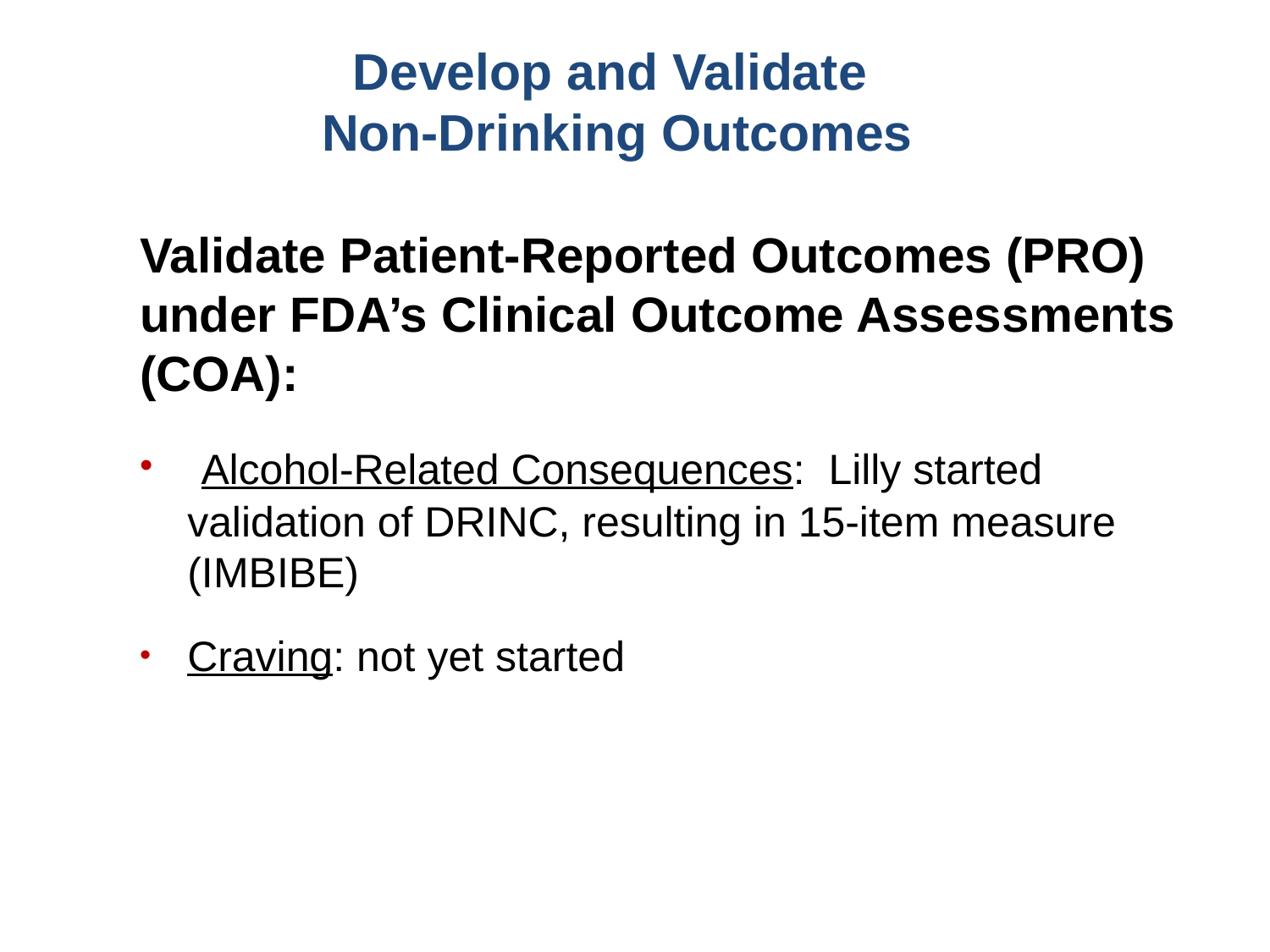

# Develop and Validate Non-Drinking Outcomes

Validate Patient-Reported Outcomes (PRO) under FDA’s Clinical Outcome Assessments (COA):

 Alcohol-Related Consequences:  Lilly started validation of DRINC, resulting in 15-item measure (IMBIBE)

Craving: not yet started